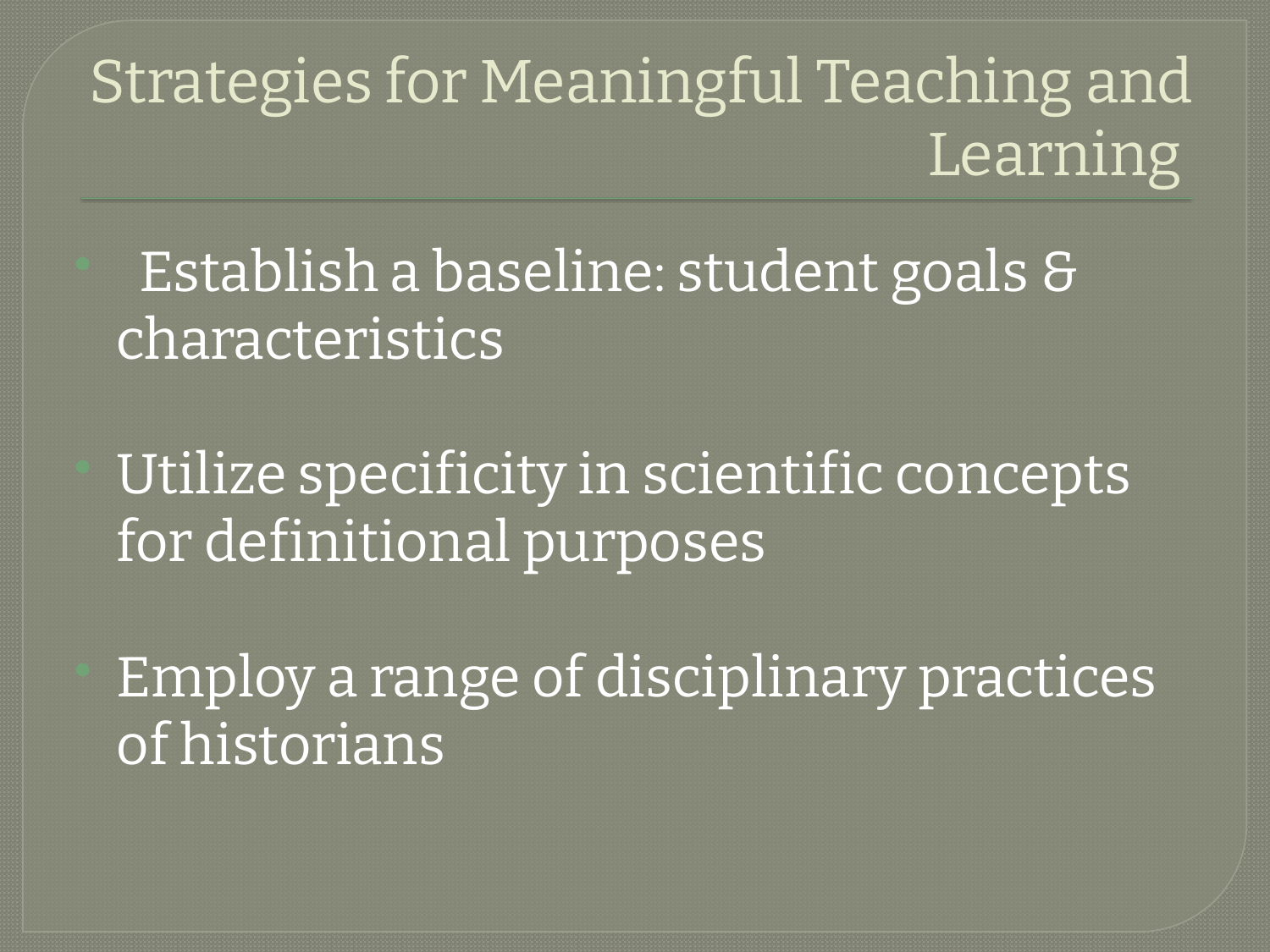

# Strategies for Meaningful Teaching and Learning
  Establish a baseline: student goals & characteristics

Utilize specificity in scientific concepts for definitional purposes

Employ a range of disciplinary practices of historians